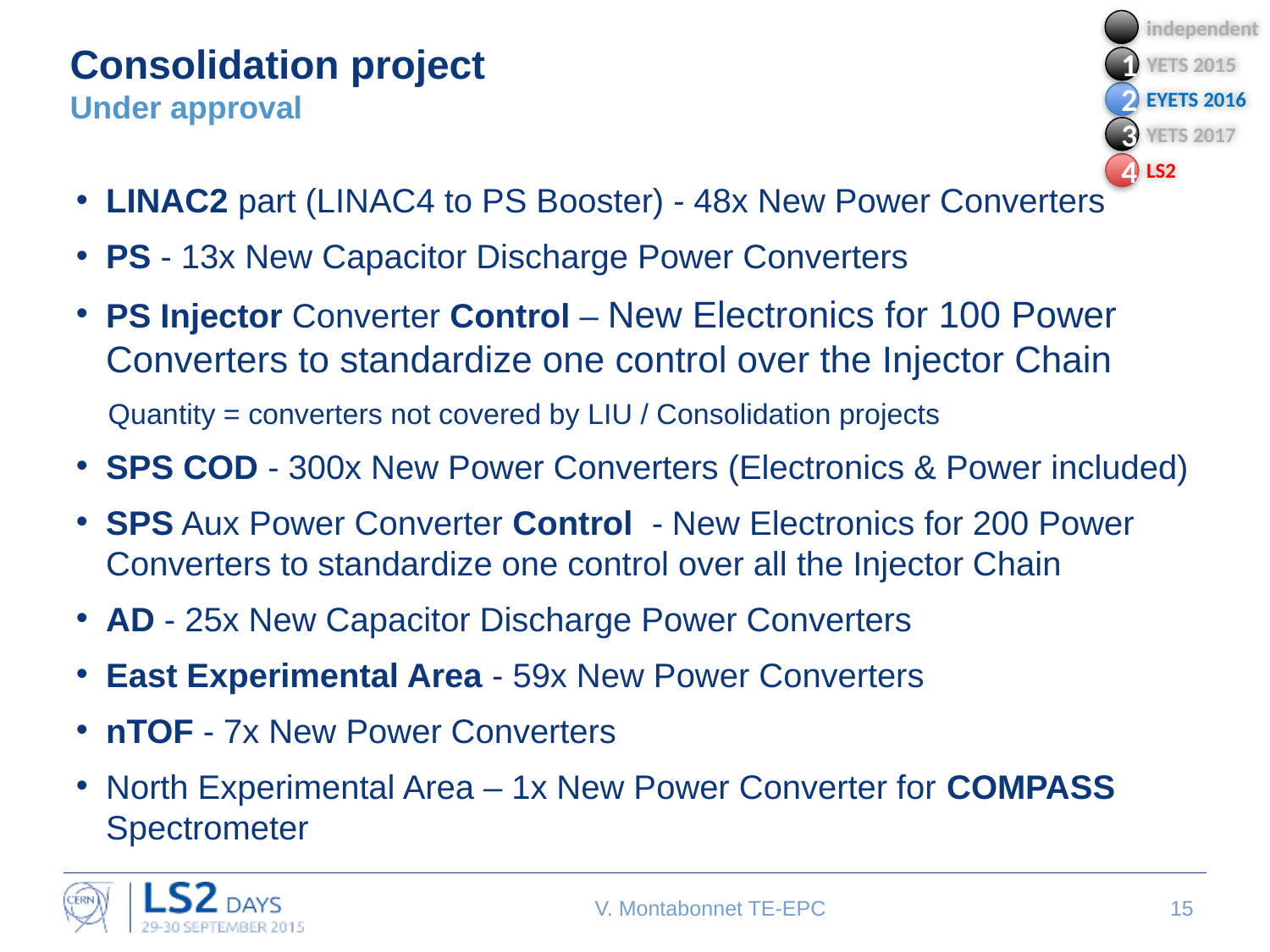

independent

# Consolidation project Under approval
YETS 2015
1
EYETS 2016
2
YETS 2017
3
LS2
4
LINAC2 part (LINAC4 to PS Booster) - 48x New Power Converters
PS - 13x New Capacitor Discharge Power Converters
PS Injector Converter Control – New Electronics for 100 Power Converters to standardize one control over the Injector Chain
    Quantity = converters not covered by LIU / Consolidation projects
SPS COD - 300x New Power Converters (Electronics & Power included)
SPS Aux Power Converter Control  - New Electronics for 200 Power Converters to standardize one control over all the Injector Chain
AD - 25x New Capacitor Discharge Power Converters
East Experimental Area - 59x New Power Converters
nTOF - 7x New Power Converters
North Experimental Area – 1x New Power Converter for COMPASS Spectrometer

V. Montabonnet TE-EPC
15